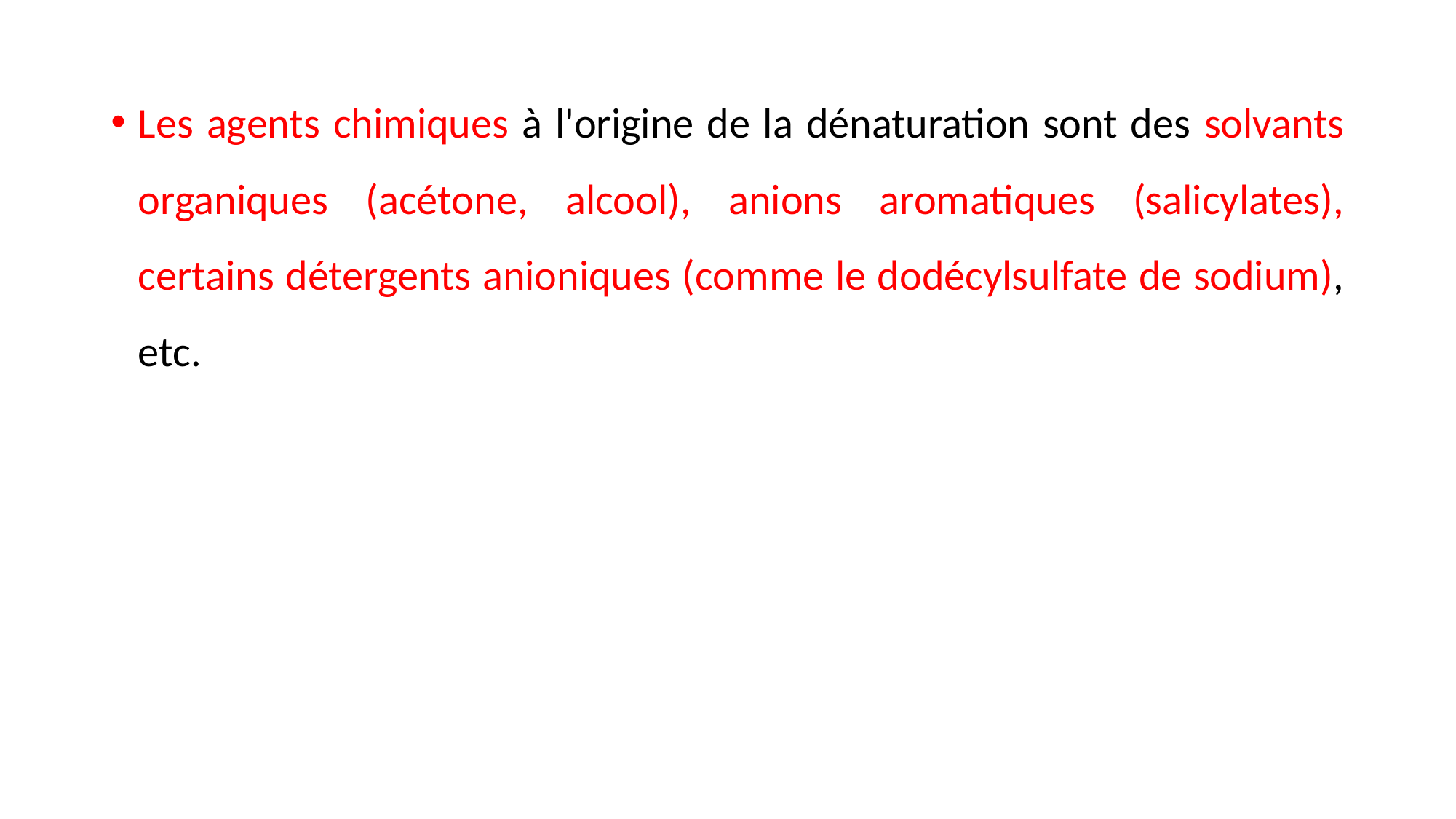

Les agents chimiques à l'origine de la dénaturation sont des solvants organiques (acétone, alcool), anions aromatiques (salicylates), certains détergents anioniques (comme le dodécylsulfate de sodium), etc.